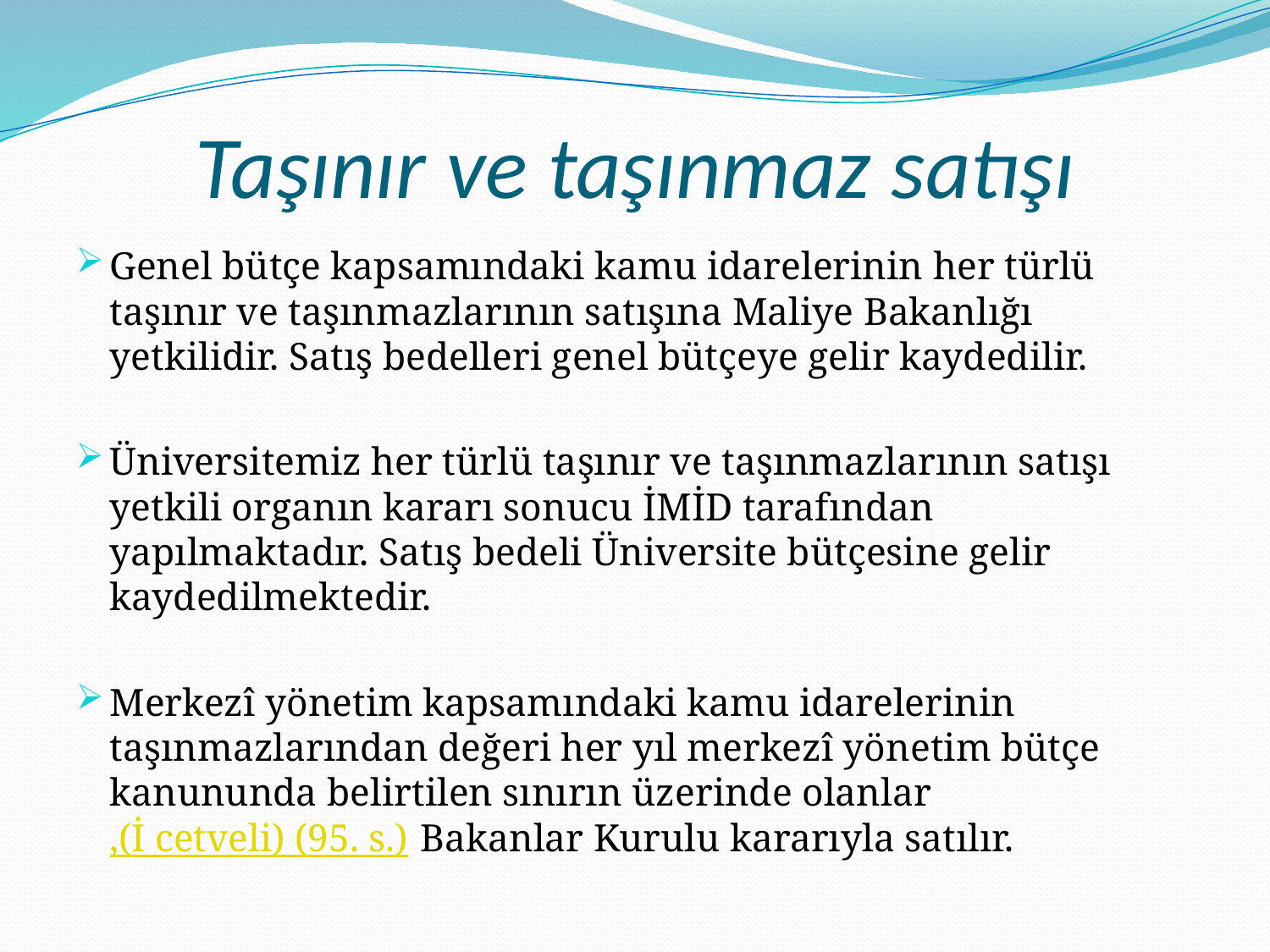

# Taşınır ve taşınmaz satışı
Genel bütçe kapsamındaki kamu idarelerinin her türlü taşınır ve taşınmazlarının satışına Maliye Bakanlığı yetkilidir. Satış bedelleri genel bütçeye gelir kaydedilir.

Üniversitemiz her türlü taşınır ve taşınmazlarının satışı yetkili organın kararı sonucu İMİD tarafından yapılmaktadır. Satış bedeli Üniversite bütçesine gelir kaydedilmektedir.

Merkezî yönetim kapsamındaki kamu idarelerinin taşınmazlarından değeri her yıl merkezî yönetim bütçe kanununda belirtilen sınırın üzerinde olanlar,(İ cetveli) (95. s.) Bakanlar Kurulu kararıyla satılır.